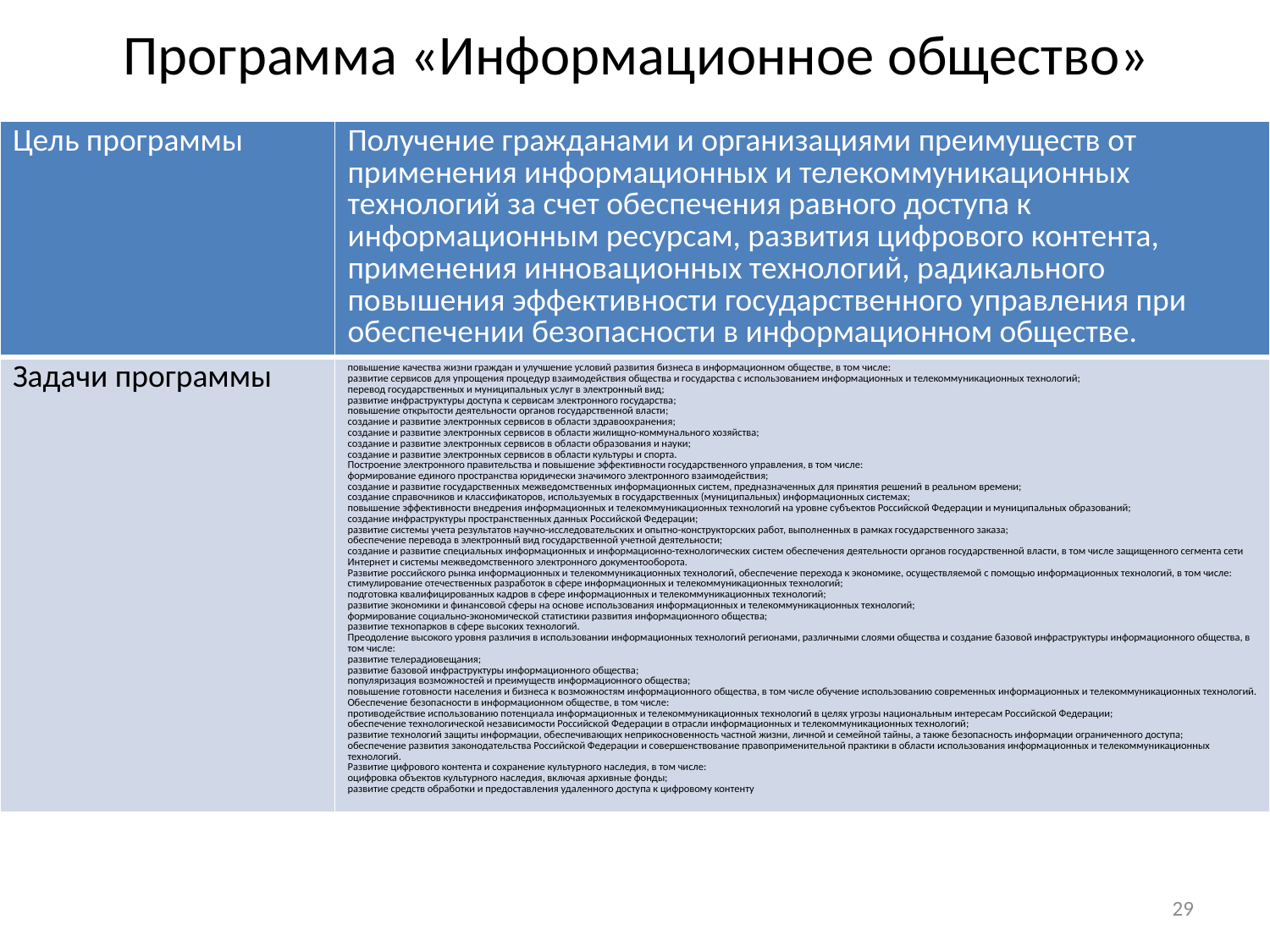

# Программа «Информационное общество»
| Цель программы | Получение гражданами и организациями преимуществ от применения информационных и телекоммуникационных технологий за счет обеспечения равного доступа к информационным ресурсам, развития цифрового контента, применения инновационных технологий, радикального повышения эффективности государственного управления при обеспечении безопасности в информационном обществе. |
| --- | --- |
| Задачи программы | повышение качества жизни граждан и улучшение условий развития бизнеса в информационном обществе, в том числе: развитие сервисов для упрощения процедур взаимодействия общества и государства с использованием информационных и телекоммуникационных технологий; перевод государственных и муниципальных услуг в электронный вид; развитие инфраструктуры доступа к сервисам электронного государства; повышение открытости деятельности органов государственной власти; создание и развитие электронных сервисов в области здравоохранения; создание и развитие электронных сервисов в области жилищно-коммунального хозяйства; создание и развитие электронных сервисов в области образования и науки; создание и развитие электронных сервисов в области культуры и спорта. Построение электронного правительства и повышение эффективности государственного управления, в том числе: формирование единого пространства юридически значимого электронного взаимодействия; создание и развитие государственных межведомственных информационных систем, предназначенных для принятия решений в реальном времени; создание справочников и классификаторов, используемых в государственных (муниципальных) информационных системах; повышение эффективности внедрения информационных и телекоммуникационных технологий на уровне субъектов Российской Федерации и муниципальных образований; создание инфраструктуры пространственных данных Российской Федерации; развитие системы учета результатов научно-исследовательских и опытно-конструкторских работ, выполненных в рамках государственного заказа; обеспечение перевода в электронный вид государственной учетной деятельности; создание и развитие специальных информационных и информационно-технологических систем обеспечения деятельности органов государственной власти, в том числе защищенного сегмента сети Интернет и системы межведомственного электронного документооборота. Развитие российского рынка информационных и телекоммуникационных технологий, обеспечение перехода к экономике, осуществляемой с помощью информационных технологий, в том числе: стимулирование отечественных разработок в сфере информационных и телекоммуникационных технологий; подготовка квалифицированных кадров в сфере информационных и телекоммуникационных технологий; развитие экономики и финансовой сферы на основе использования информационных и телекоммуникационных технологий; формирование социально-экономической статистики развития информационного общества; развитие технопарков в сфере высоких технологий. Преодоление высокого уровня различия в использовании информационных технологий регионами, различными слоями общества и создание базовой инфраструктуры информационного общества, в том числе: развитие телерадиовещания; развитие базовой инфраструктуры информационного общества; популяризация возможностей и преимуществ информационного общества; повышение готовности населения и бизнеса к возможностям информационного общества, в том числе обучение использованию современных информационных и телекоммуникационных технологий. Обеспечение безопасности в информационном обществе, в том числе: противодействие использованию потенциала информационных и телекоммуникационных технологий в целях угрозы национальным интересам Российской Федерации; обеспечение технологической независимости Российской Федерации в отрасли информационных и телекоммуникационных технологий; развитие технологий защиты информации, обеспечивающих неприкосновенность частной жизни, личной и семейной тайны, а также безопасность информации ограниченного доступа; обеспечение развития законодательства Российской Федерации и совершенствование правоприменительной практики в области использования информационных и телекоммуникационных технологий. Развитие цифрового контента и сохранение культурного наследия, в том числе: оцифровка объектов культурного наследия, включая архивные фонды; развитие средств обработки и предоставления удаленного доступа к цифровому контенту |
29